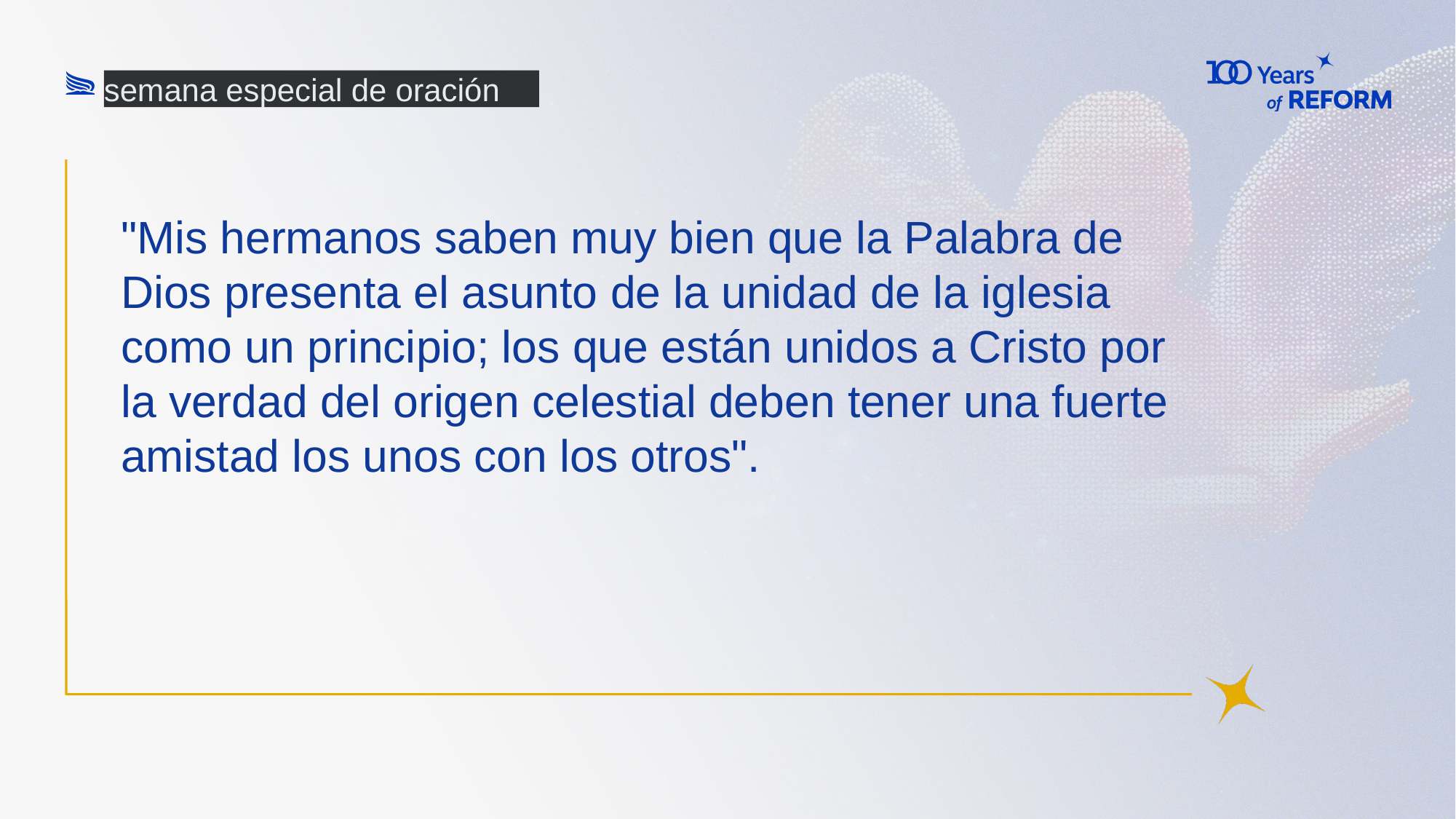

semana especial de oración
"Mis hermanos saben muy bien que la Palabra de Dios presenta el asunto de la unidad de la iglesia como un principio; los que están unidos a Cristo por la verdad del origen celestial deben tener una fuerte amistad los unos con los otros".